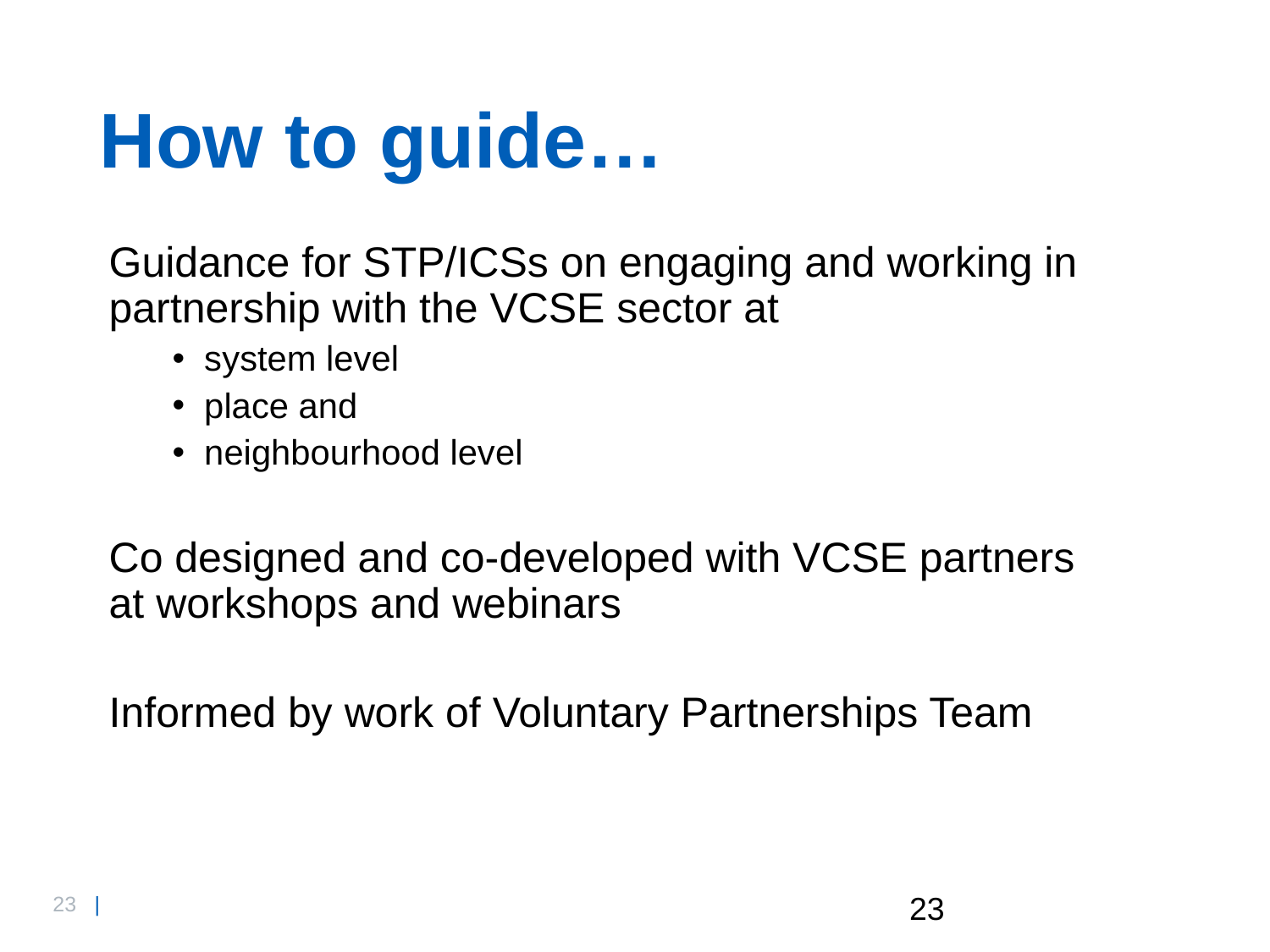

# How to guide…
Guidance for STP/ICSs on engaging and working in partnership with the VCSE sector at
system level
place and
neighbourhood level

Co designed and co-developed with VCSE partners at workshops and webinars

Informed by work of Voluntary Partnerships Team

23